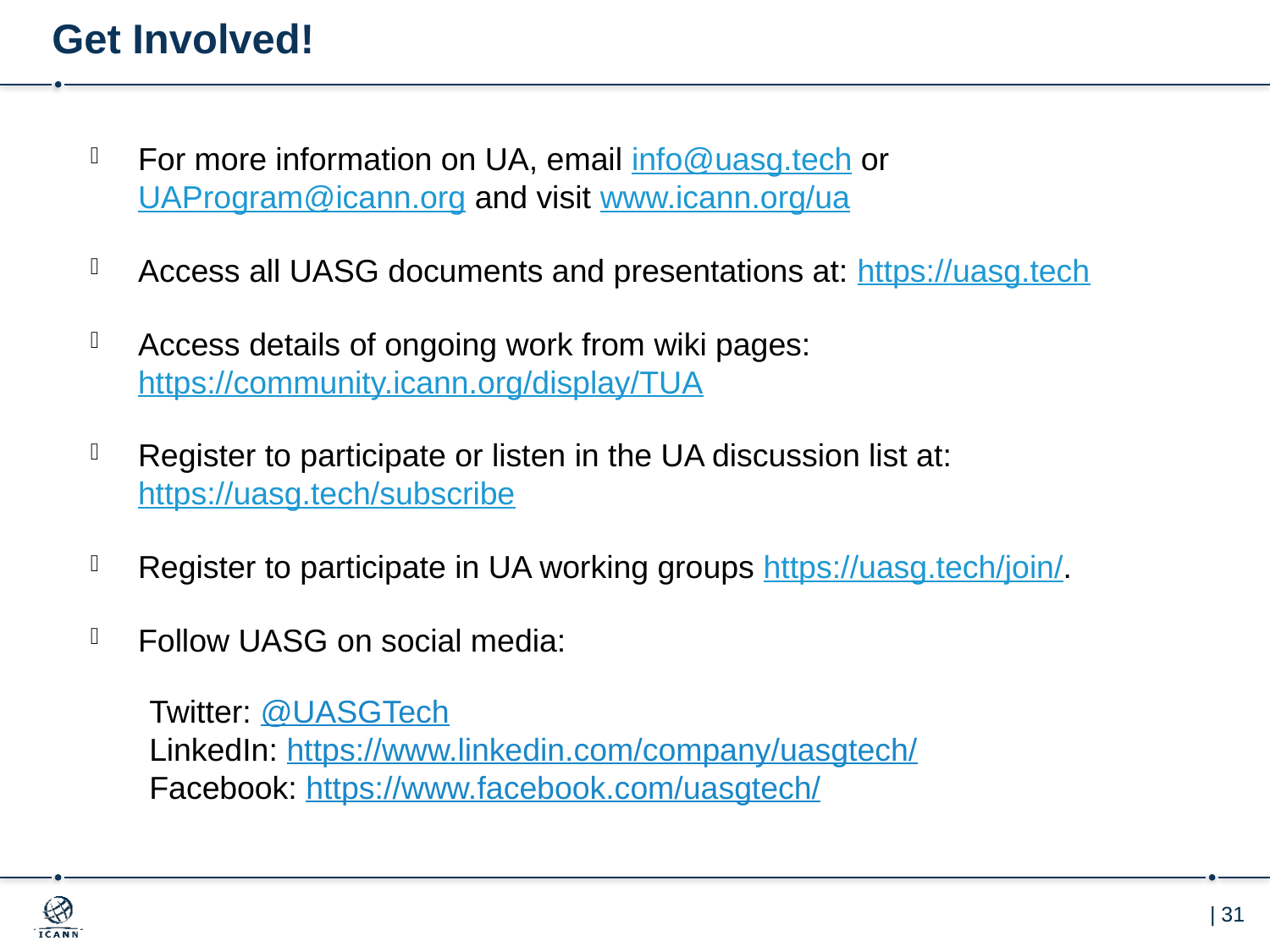

# Get Involved!
For more information on UA, email info@uasg.tech or UAProgram@icann.org and visit www.icann.org/ua
Access all UASG documents and presentations at: https://uasg.tech
Access details of ongoing work from wiki pages: https://community.icann.org/display/TUA
Register to participate or listen in the UA discussion list at: https://uasg.tech/subscribe
Register to participate in UA working groups https://uasg.tech/join/.
Follow UASG on social media:
Twitter: @UASGTech
LinkedIn: https://www.linkedin.com/company/uasgtech/
Facebook: https://www.facebook.com/uasgtech/